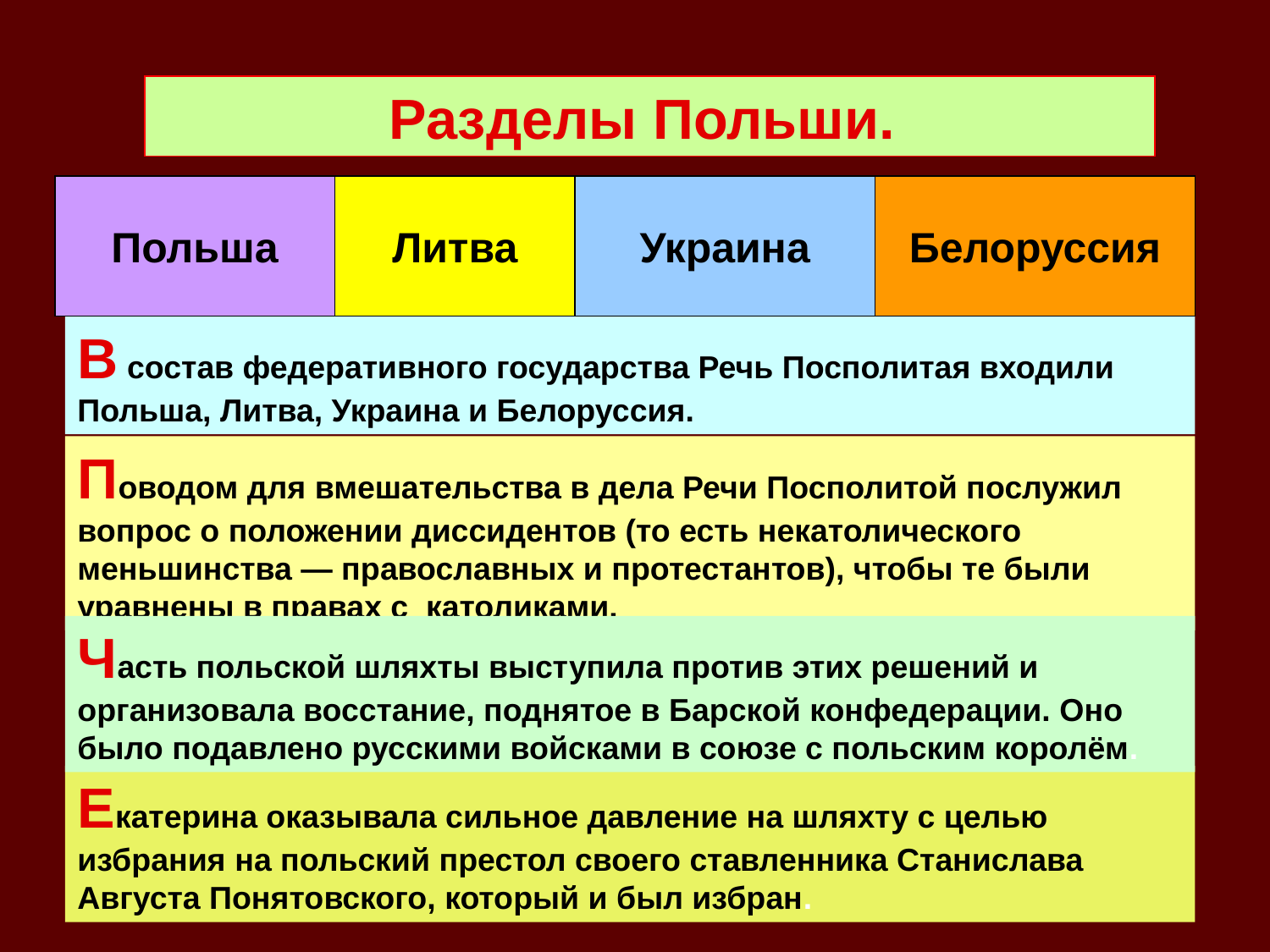

#
Разделы Польши.
Польша
Литва
Украина
Белоруссия
Речь Посполитая

В состав федеративного государства Речь Посполитая входили Польша, Литва, Украина и Белоруссия.
Поводом для вмешательства в дела Речи Посполитой послужил вопрос о положении диссидентов (то есть некатолического меньшинства — православных и протестантов), чтобы те были уравнены в правах с  католиками.
Часть польской шляхты выступила против этих решений и организовала восстание, поднятое в Барской конфедерации. Оно было подавлено русскими войсками в союзе с польским королём.
Екатерина оказывала сильное давление на шляхту с целью избрания на польский престол своего ставленника Станислава Августа Понятовского, который и был избран.